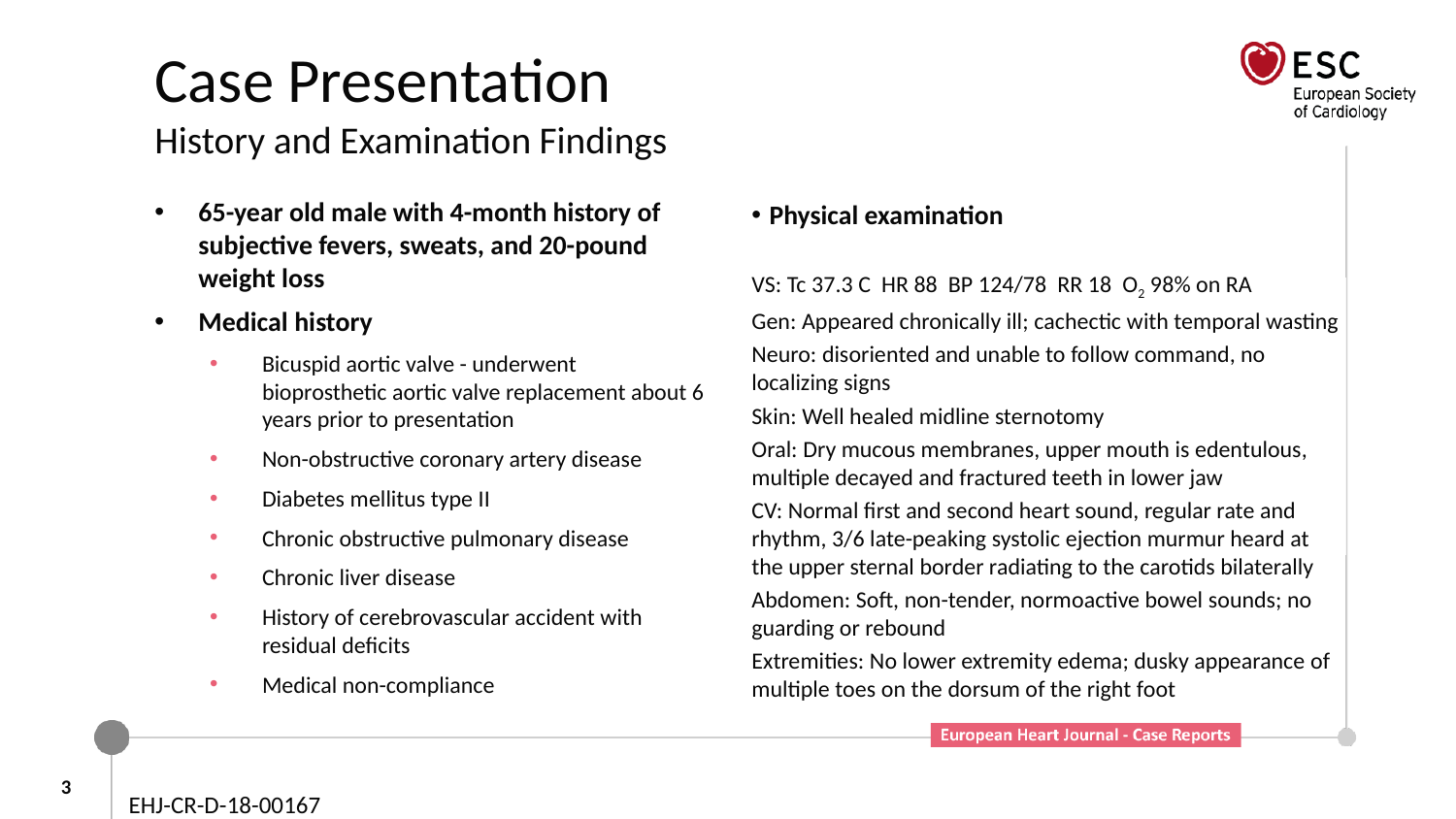

# Case Presentation History and Examination Findings
65-year old male with 4-month history of subjective fevers, sweats, and 20-pound weight loss
Medical history
Bicuspid aortic valve - underwent  bioprosthetic aortic valve replacement about 6 years prior to presentation
Non-obstructive coronary artery disease
Diabetes mellitus type II
Chronic obstructive pulmonary disease
Chronic liver disease
History of cerebrovascular accident with residual deficits
Medical non-compliance

Physical examination

VS: Tc 37.3 C  HR 88  BP 124/78  RR 18  O2 98% on RA
Gen: Appeared chronically ill; cachectic with temporal wasting
Neuro: disoriented and unable to follow command, no localizing signs
Skin: Well healed midline sternotomy
Oral: Dry mucous membranes, upper mouth is edentulous, multiple decayed and fractured teeth in lower jaw
CV: Normal first and second heart sound, regular rate and rhythm, 3/6 late-peaking systolic ejection murmur heard at the upper sternal border radiating to the carotids bilaterally
Abdomen: Soft, non-tender, normoactive bowel sounds; no guarding or rebound
Extremities: No lower extremity edema; dusky appearance of multiple toes on the dorsum of the right foot

3
EHJ-CR-D-18-00167